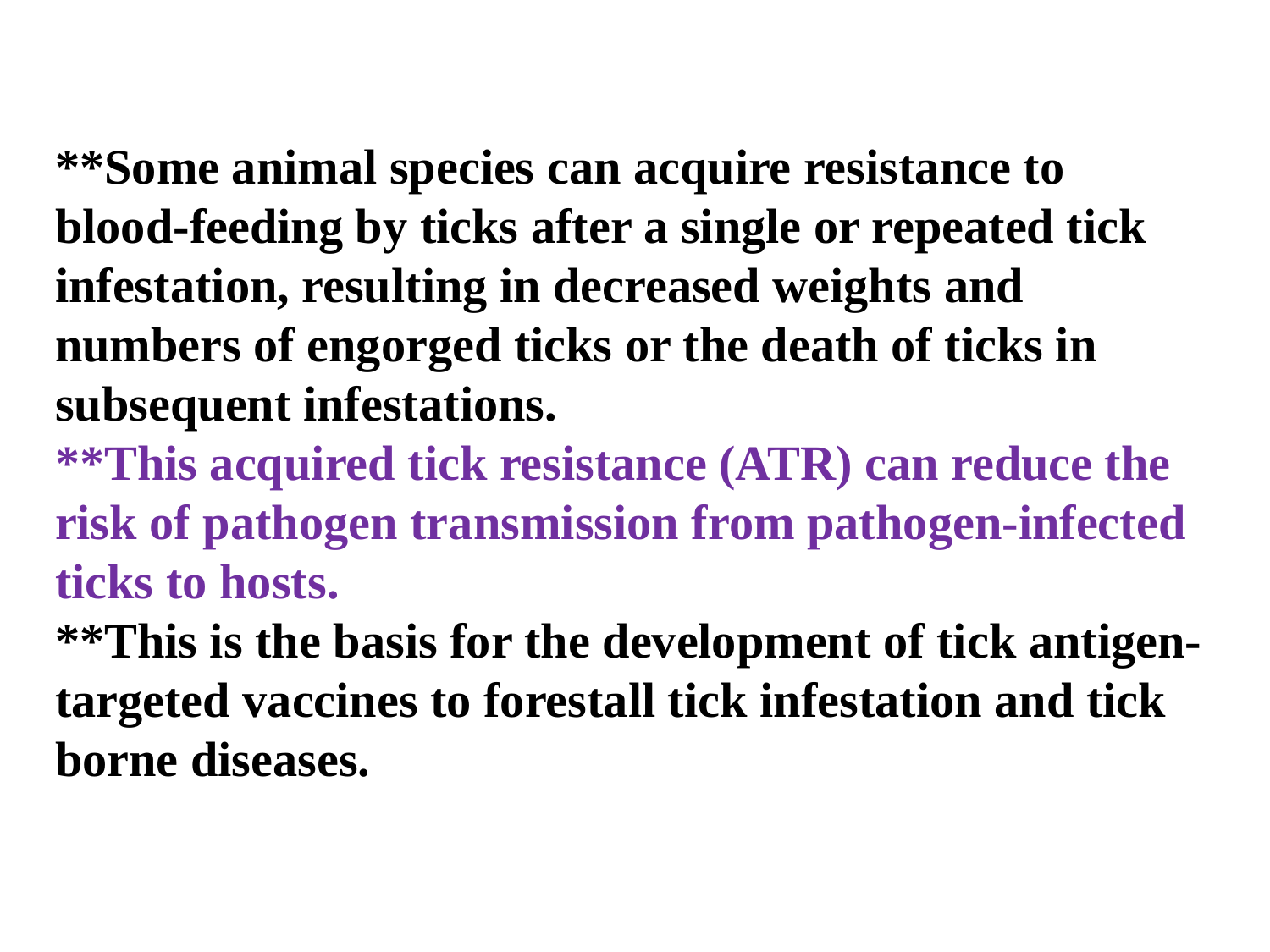

**Some animal species can acquire resistance to blood-feeding by ticks after a single or repeated tick infestation, resulting in decreased weights and numbers of engorged ticks or the death of ticks in subsequent infestations.
**This acquired tick resistance (ATR) can reduce the risk of pathogen transmission from pathogen-infected ticks to hosts.
**This is the basis for the development of tick antigen-targeted vaccines to forestall tick infestation and tick borne diseases.